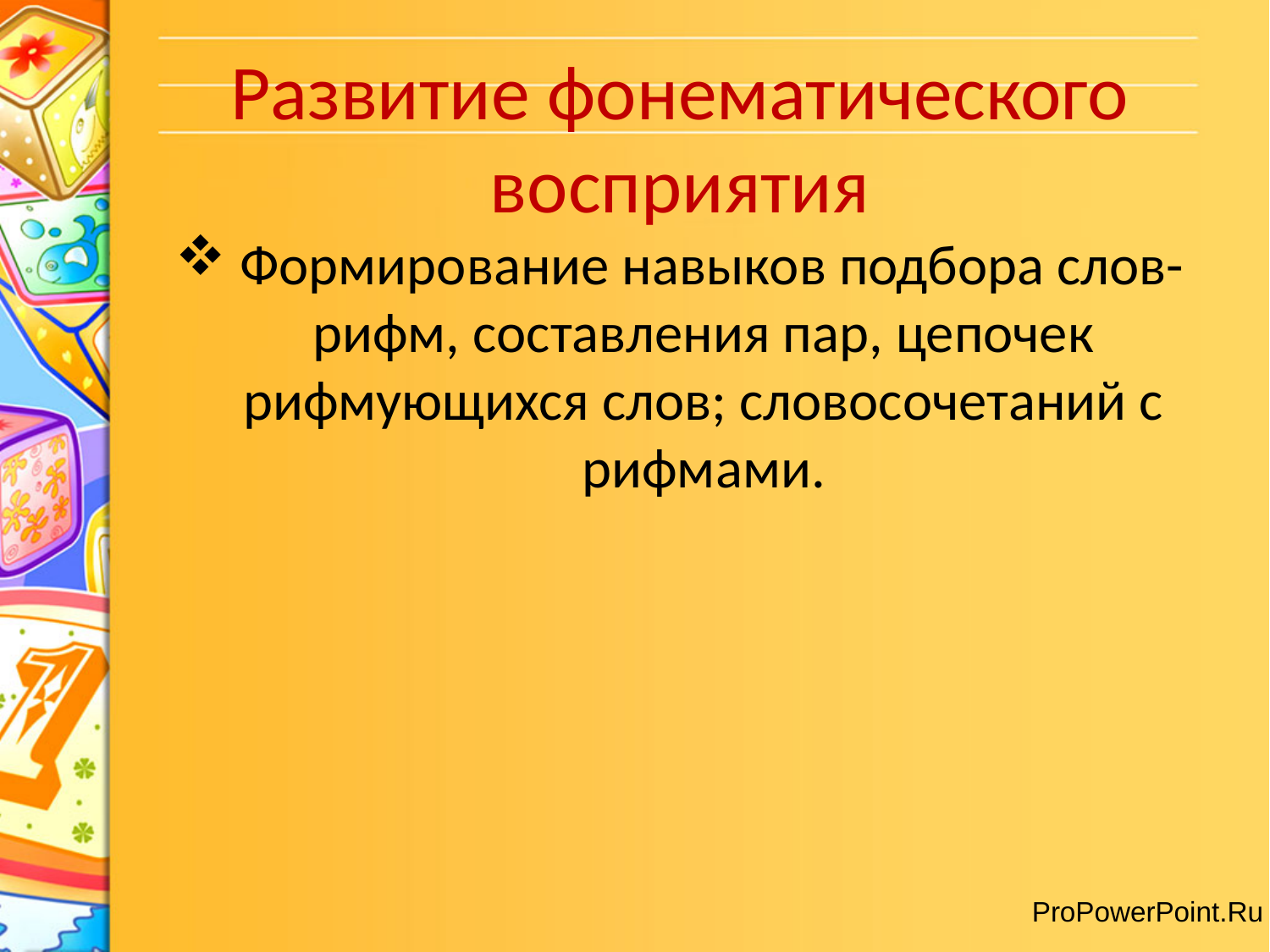

# Развитие фонематического восприятия
 Формирование навыков подбора слов-рифм, составления пар, цепочек рифмующихся слов; словосочетаний с рифмами.